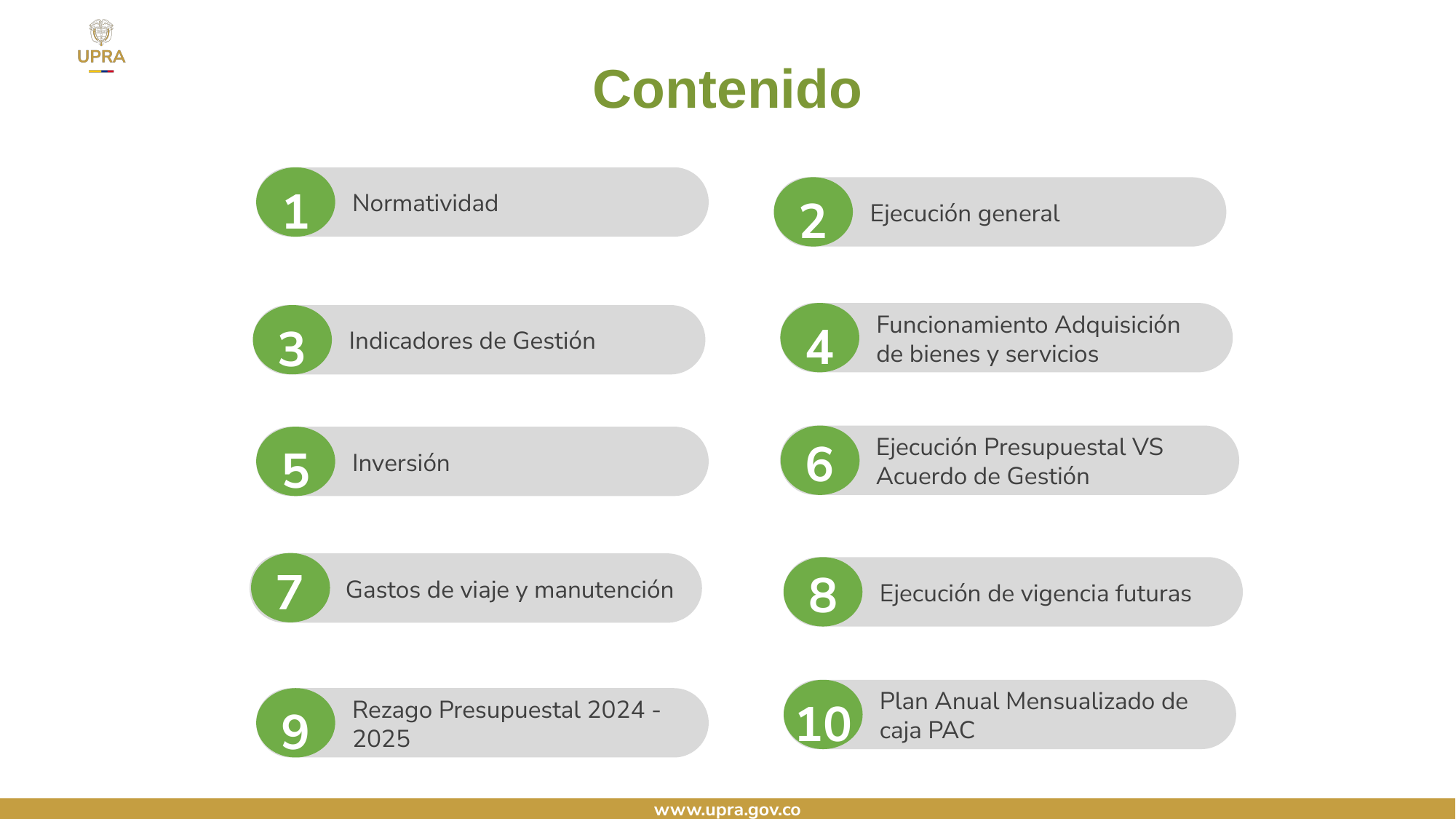

# Contenido
Normatividad

1
Ejecución general

2
Funcionamiento Adquisición de bienes y servicios

4
Indicadores de Gestión

3
Ejecución Presupuestal VS Acuerdo de Gestión

6
Inversión

5

Gastos de viaje y manutención
7

Ejecución de vigencia futuras
8
Plan Anual Mensualizado de  caja PAC

10
Rezago Presupuestal 2024 - 2025

9